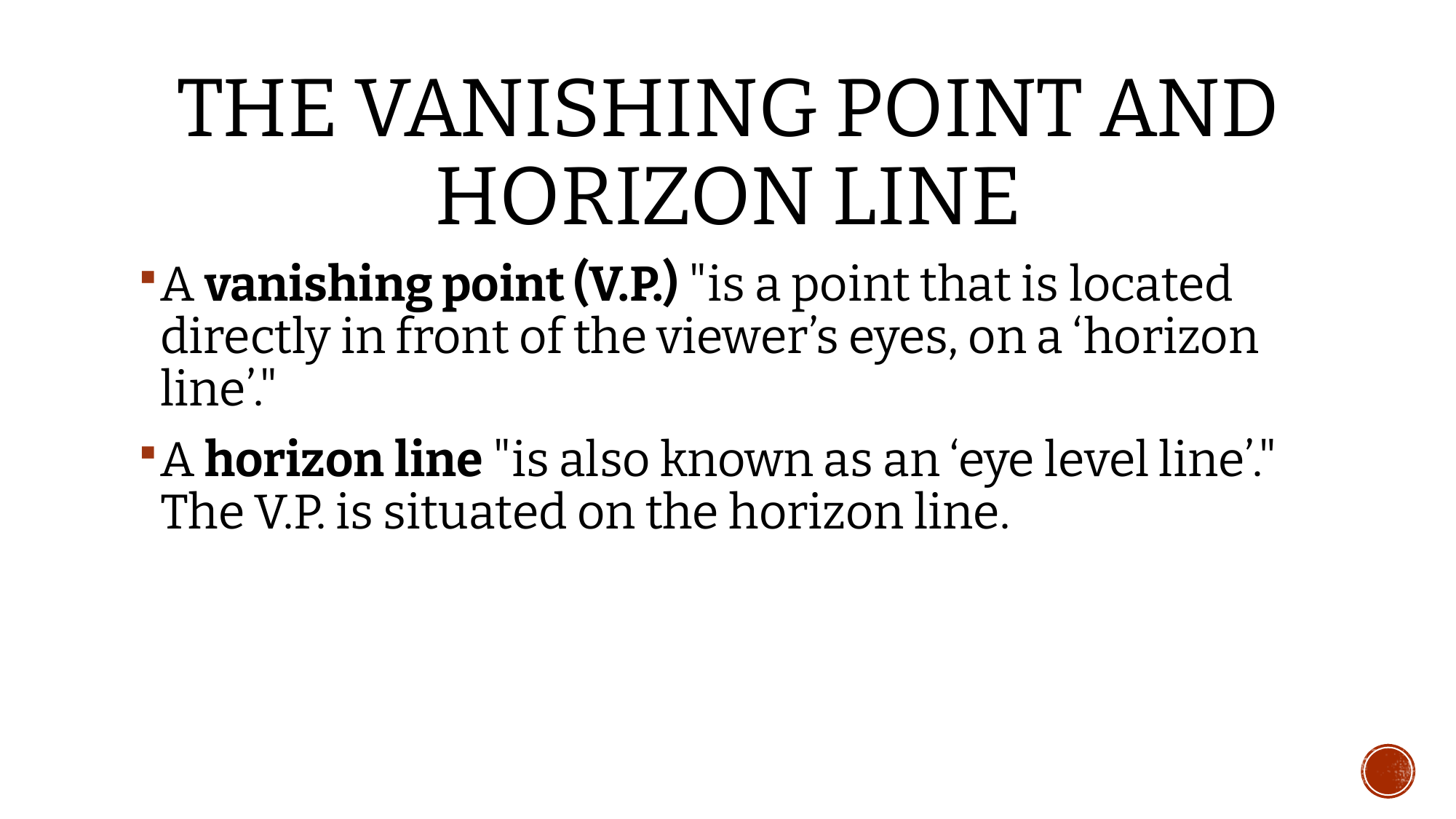

# The vanishing point and horizon Line
A vanishing point (V.P.) "is a point that is located directly in front of the viewer’s eyes, on a ‘horizon line’."
A horizon line "is also known as an ‘eye level line’."  The V.P. is situated on the horizon line.